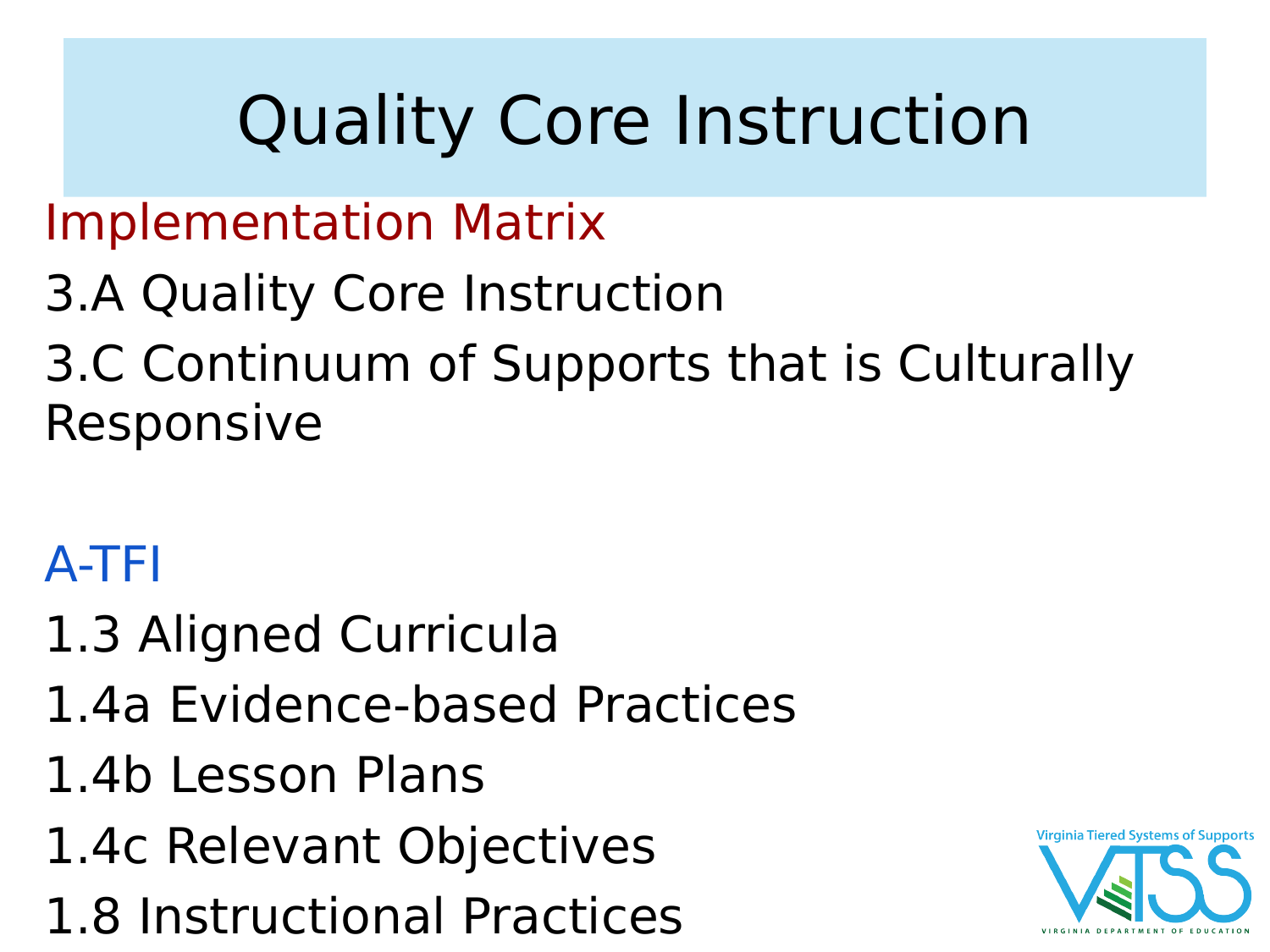

# Quality Core Instruction
Implementation Matrix
3.A Quality Core Instruction
3.C Continuum of Supports that is Culturally Responsive

A-TFI
1.3 Aligned Curricula
1.4a Evidence-based Practices
1.4b Lesson Plans
1.4c Relevant Objectives
1.8 Instructional Practices